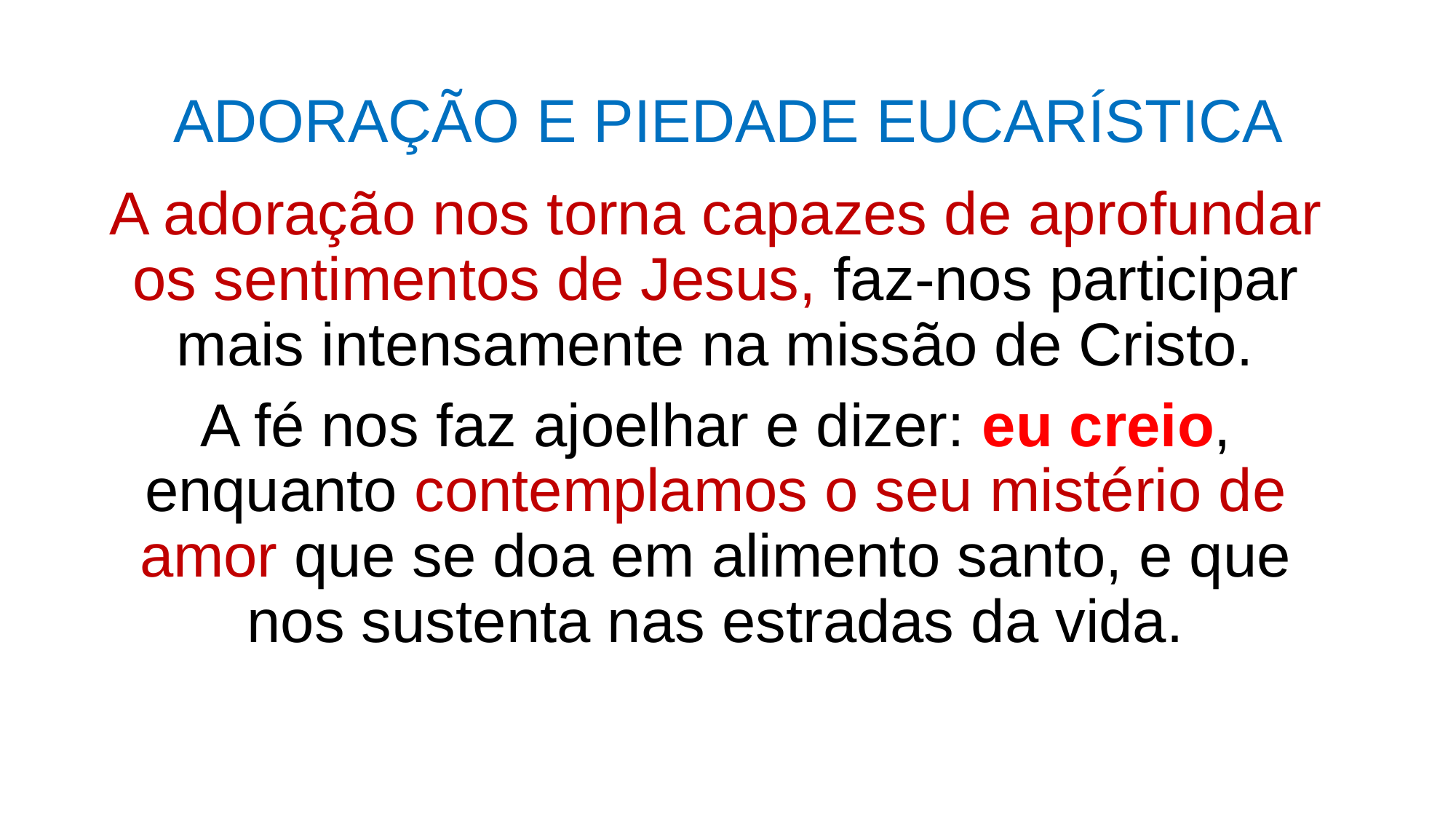

# Adoração e piedade eucarística
A adoração nos torna capazes de aprofundar os sentimentos de Jesus, faz-nos participar mais intensamente na missão de Cristo.
A fé nos faz ajoelhar e dizer: eu creio, enquanto contemplamos o seu mistério de amor que se doa em alimento santo, e que nos sustenta nas estradas da vida.